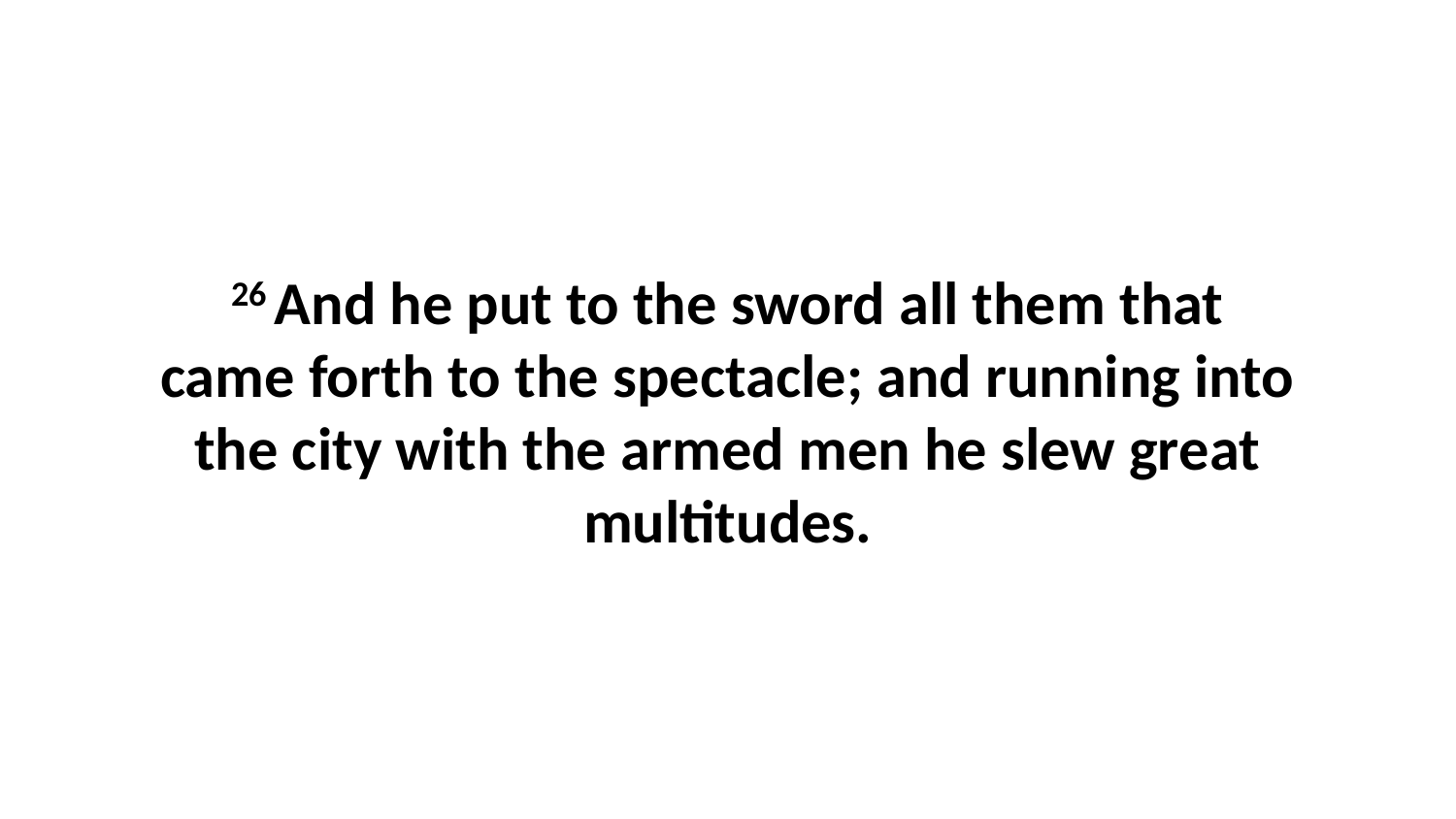

26 And he put to the sword all them that came forth to the spectacle; and running into the city with the armed men he slew great multitudes.